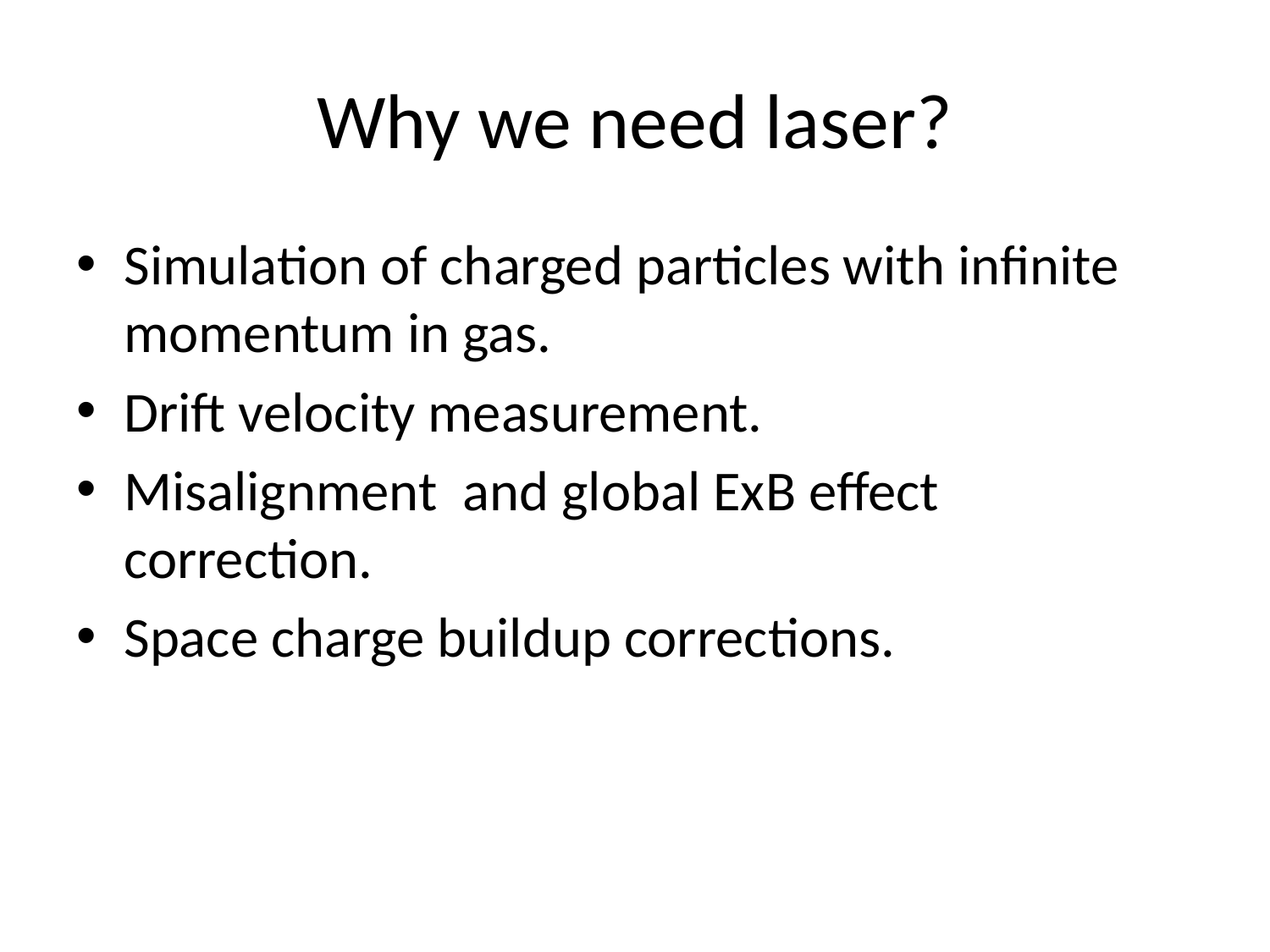

# Why we need laser?
Simulation of charged particles with infinite momentum in gas.
Drift velocity measurement.
Misalignment  and global ExB effect correction.
Space charge buildup corrections.